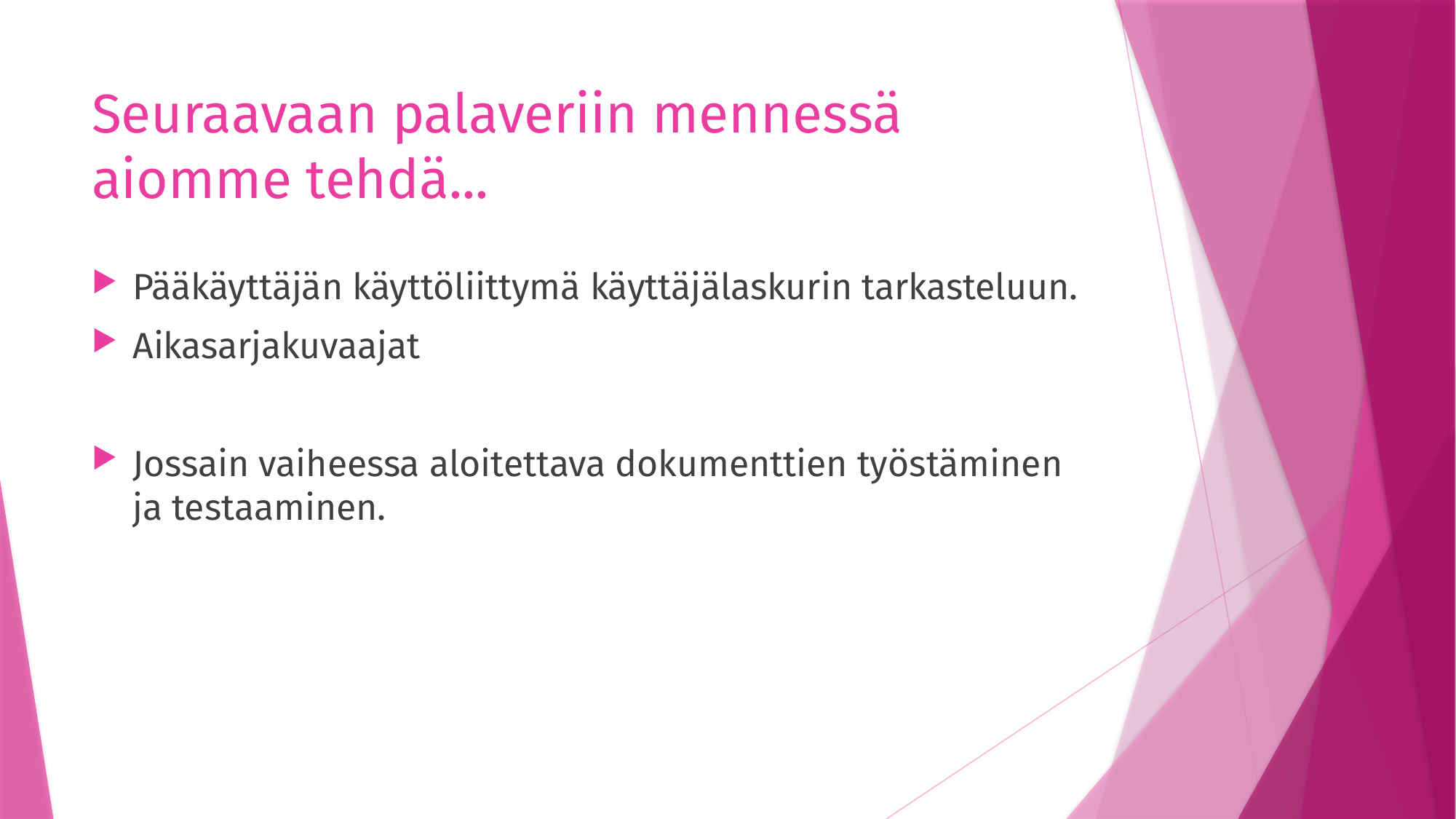

# Seuraavaan palaveriin mennessä aiomme tehdä...
Pääkäyttäjän käyttöliittymä käyttäjälaskurin tarkasteluun.
Aikasarjakuvaajat

Jossain vaiheessa aloitettava dokumenttien työstäminen ja testaaminen.